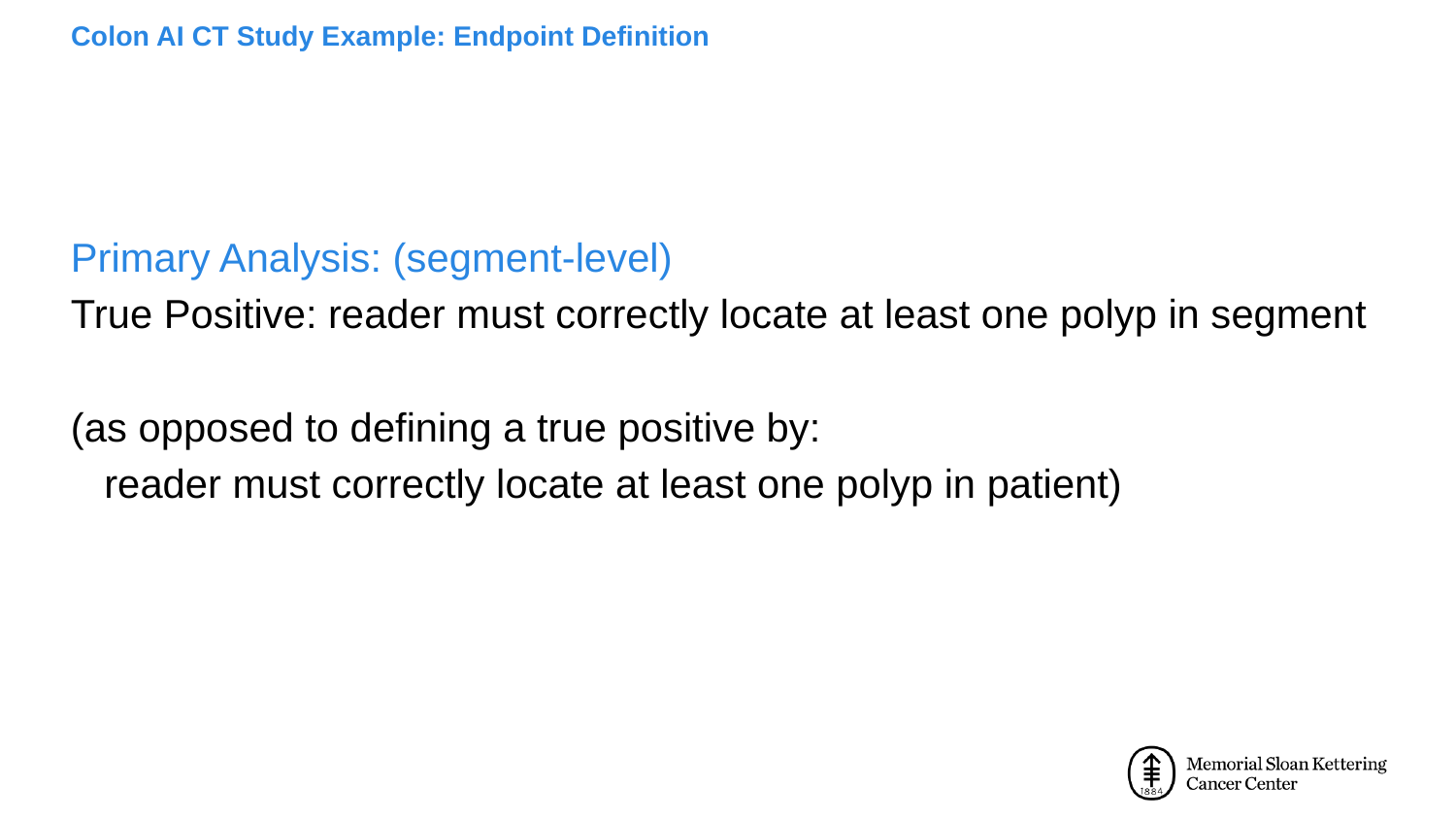

# Colon AI CT Study Example: Endpoint Definition
Primary Analysis: (segment-level)
True Positive: reader must correctly locate at least one polyp in segment

(as opposed to defining a true positive by:
   reader must correctly locate at least one polyp in patient)